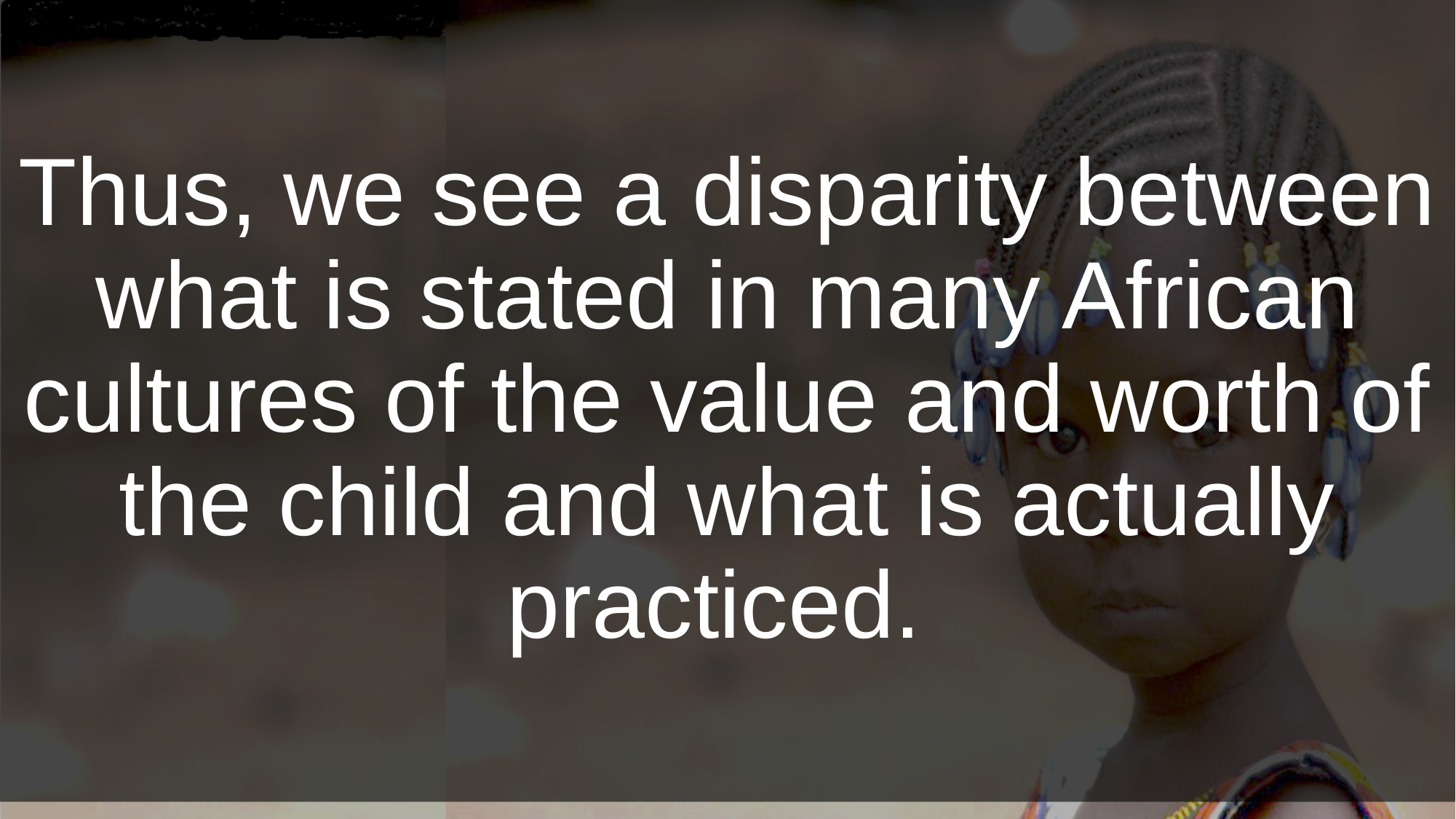

# Thus, we see a disparity between what is stated in many African cultures of the value and worth of the child and what is actually practiced.